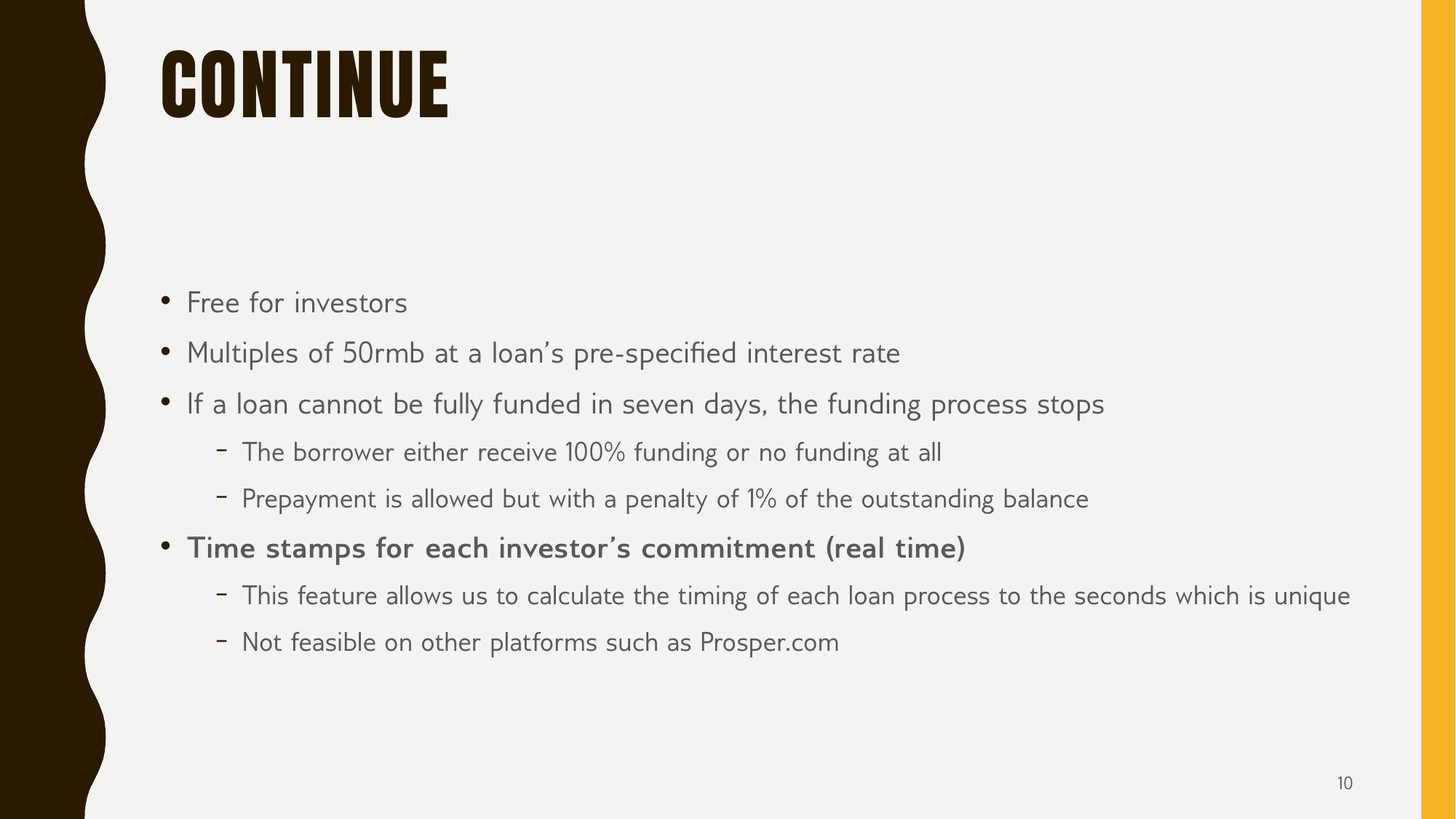

# continue
Free for investors
Multiples of 50rmb at a loan’s pre-specified interest rate
If a loan cannot be fully funded in seven days, the funding process stops
The borrower either receive 100% funding or no funding at all
Prepayment is allowed but with a penalty of 1% of the outstanding balance
Time stamps for each investor’s commitment (real time)
This feature allows us to calculate the timing of each loan process to the seconds which is unique
Not feasible on other platforms such as Prosper.com
10